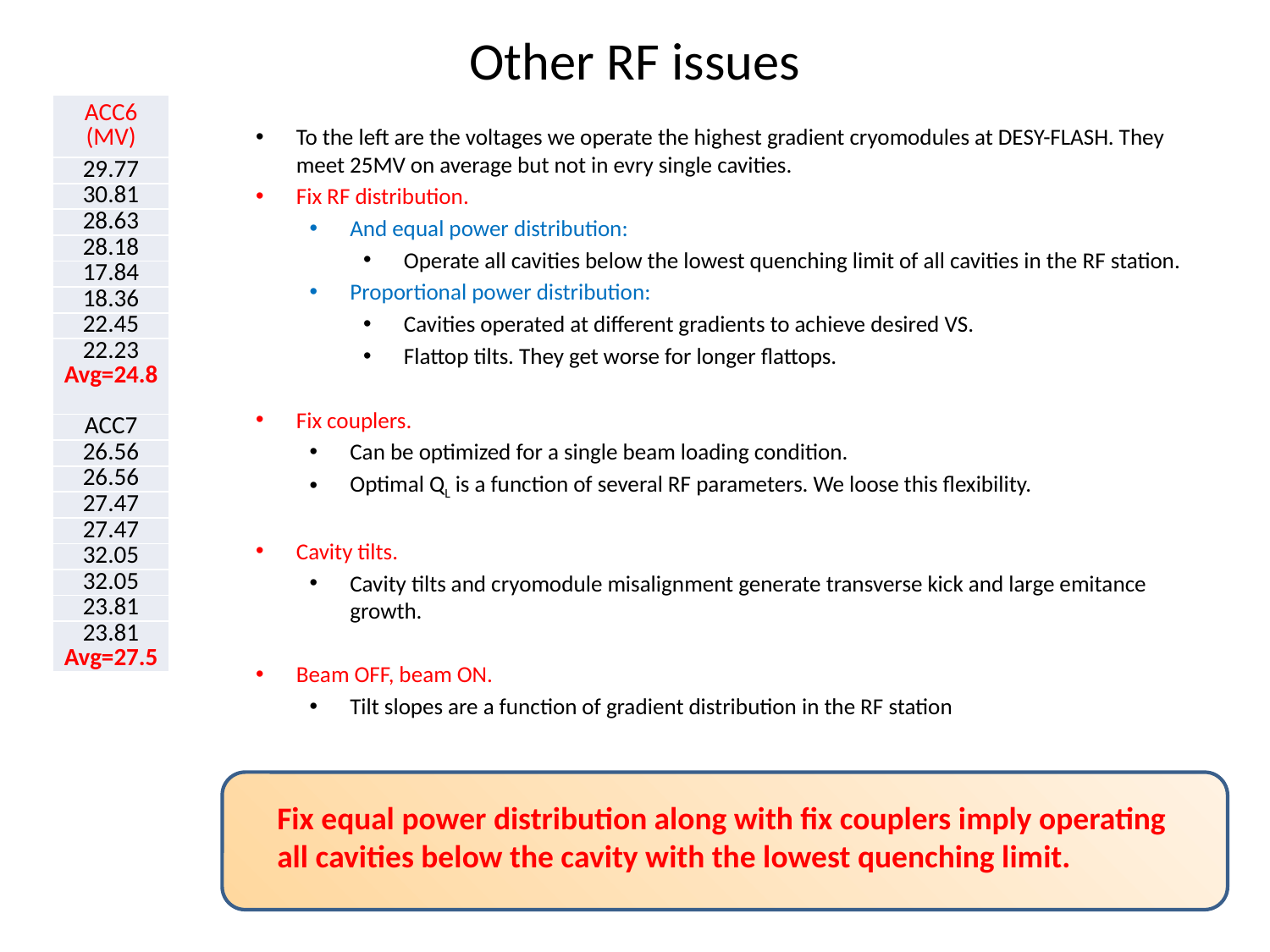

Other RF issues
| ACC6 (MV) |
| --- |
| 29.77 |
| 30.81 |
| 28.63 |
| 28.18 |
| 17.84 |
| 18.36 |
| 22.45 |
| 22.23 Avg=24.8 |
| ACC7 |
| 26.56 |
| 26.56 |
| 27.47 |
| 27.47 |
| 32.05 |
| 32.05 |
| 23.81 |
| 23.81 Avg=27.5 |
To the left are the voltages we operate the highest gradient cryomodules at DESY-FLASH. They meet 25MV on average but not in evry single cavities.
Fix RF distribution.
And equal power distribution:
Operate all cavities below the lowest quenching limit of all cavities in the RF station.
Proportional power distribution:
Cavities operated at different gradients to achieve desired VS.
Flattop tilts. They get worse for longer flattops.

Fix couplers.
Can be optimized for a single beam loading condition.
Optimal QL is a function of several RF parameters. We loose this flexibility.

Cavity tilts.
Cavity tilts and cryomodule misalignment generate transverse kick and large emitance growth.

Beam OFF, beam ON.
Tilt slopes are a function of gradient distribution in the RF station

Fix equal power distribution along with fix couplers imply operating all cavities below the cavity with the lowest quenching limit.